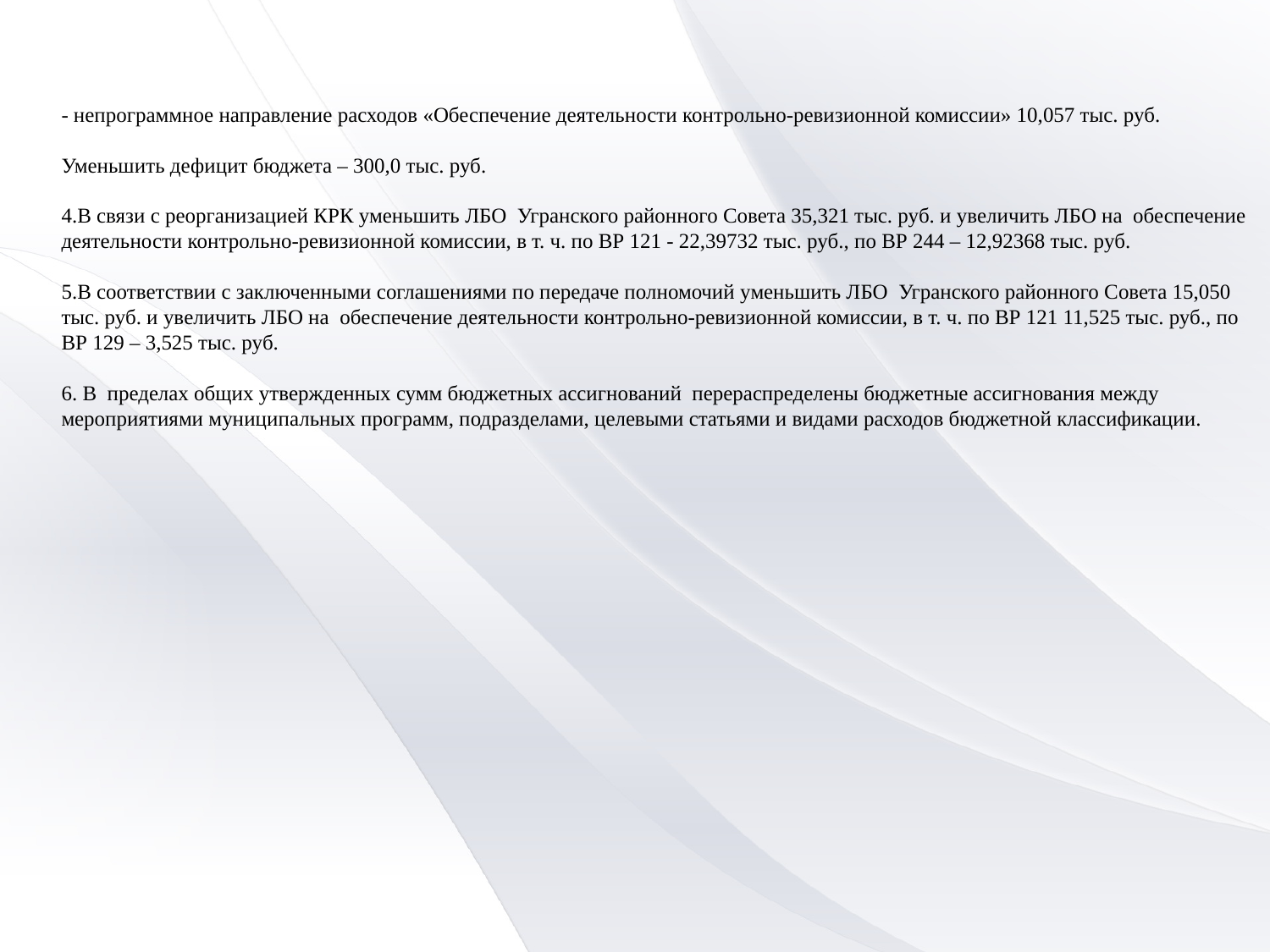

-

- непрограммное направление расходов «Обеспечение деятельности контрольно-ревизионной комиссии» 10,057 тыс. руб.

Уменьшить дефицит бюджета – 300,0 тыс. руб.

4.В связи с реорганизацией КРК уменьшить ЛБО  Угранского районного Совета 35,321 тыс. руб. и увеличить ЛБО на  обеспечение деятельности контрольно-ревизионной комиссии, в т. ч. по ВР 121 - 22,39732 тыс. руб., по ВР 244 – 12,92368 тыс. руб.

5.В соответствии с заключенными соглашениями по передаче полномочий уменьшить ЛБО  Угранского районного Совета 15,050 тыс. руб. и увеличить ЛБО на  обеспечение деятельности контрольно-ревизионной комиссии, в т. ч. по ВР 121 11,525 тыс. руб., по ВР 129 – 3,525 тыс. руб.

6. В  пределах общих утвержденных сумм бюджетных ассигнований  перераспределены бюджетные ассигнования между мероприятиями муниципальных программ, подразделами, целевыми статьями и видами расходов бюджетной классификации.